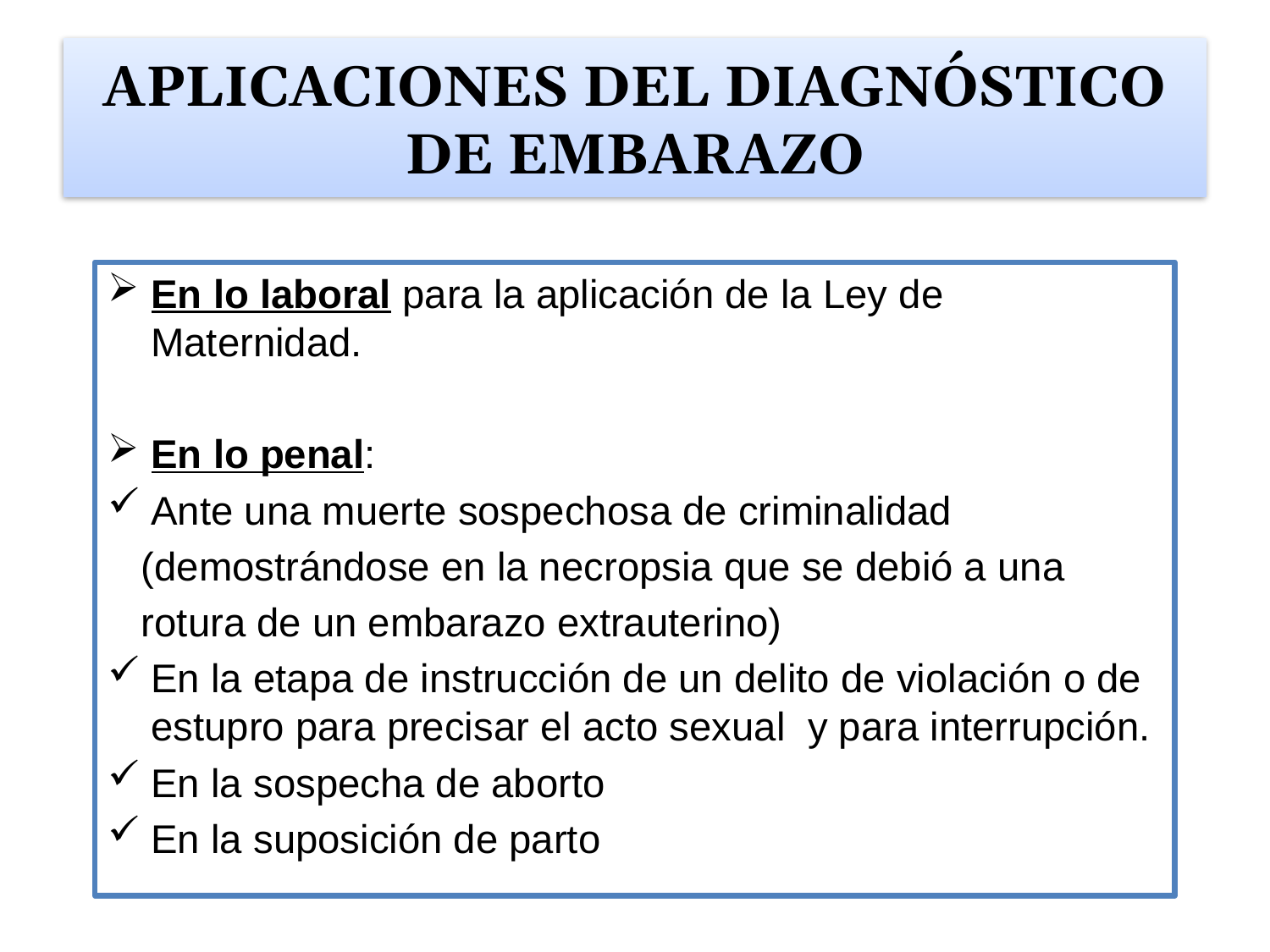

# APLICACIONES DEL DIAGNÓSTICO DE EMBARAZO
En lo laboral para la aplicación de la Ley de Maternidad.

En lo penal:
Ante una muerte sospechosa de criminalidad
   (demostrándose en la necropsia que se debió a una
   rotura de un embarazo extrauterino)
En la etapa de instrucción de un delito de violación o de estupro para precisar el acto sexual  y para interrupción.
En la sospecha de aborto
En la suposición de parto